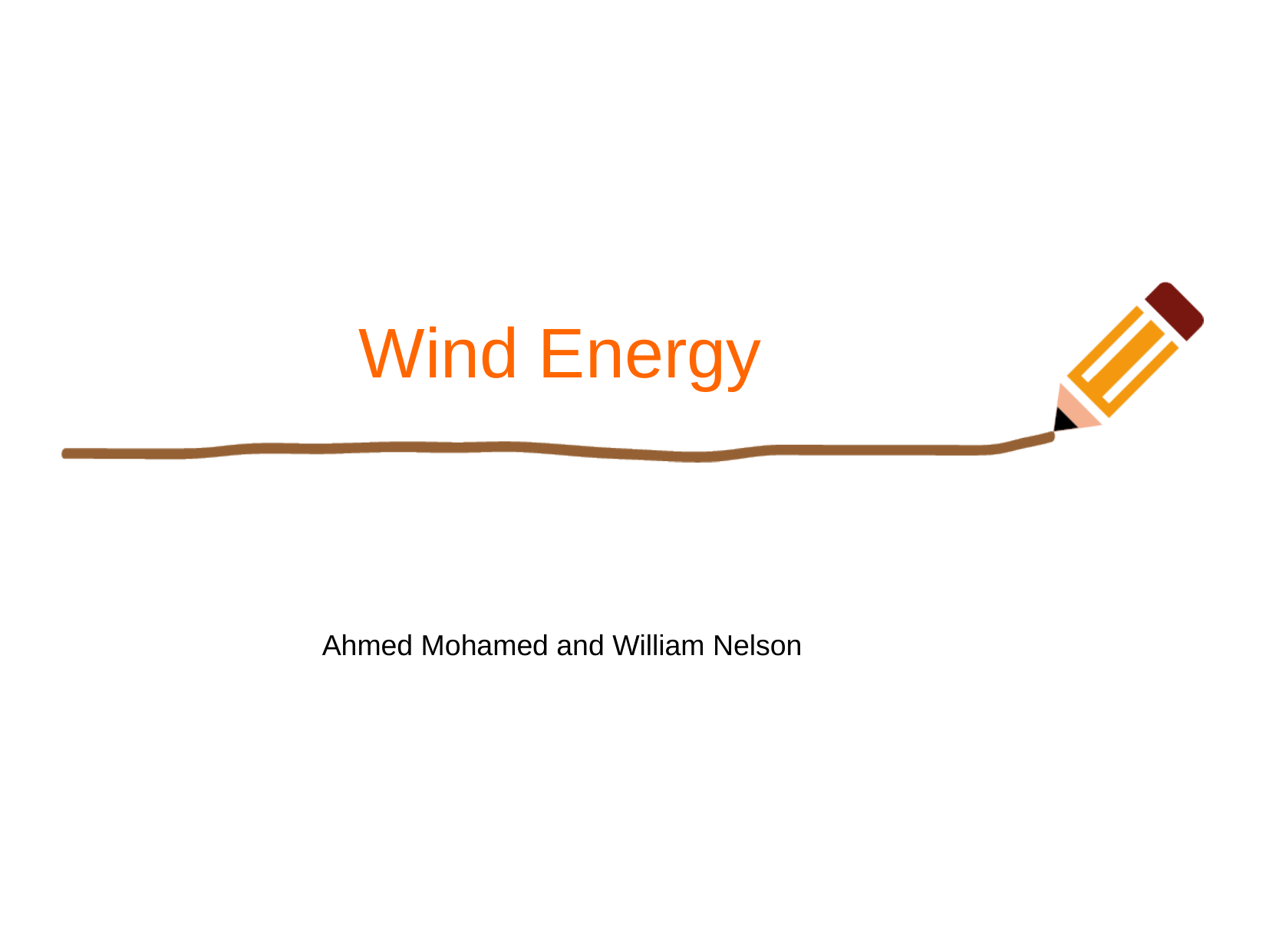

Wind Energy
Ahmed Mohamed and William Nelson